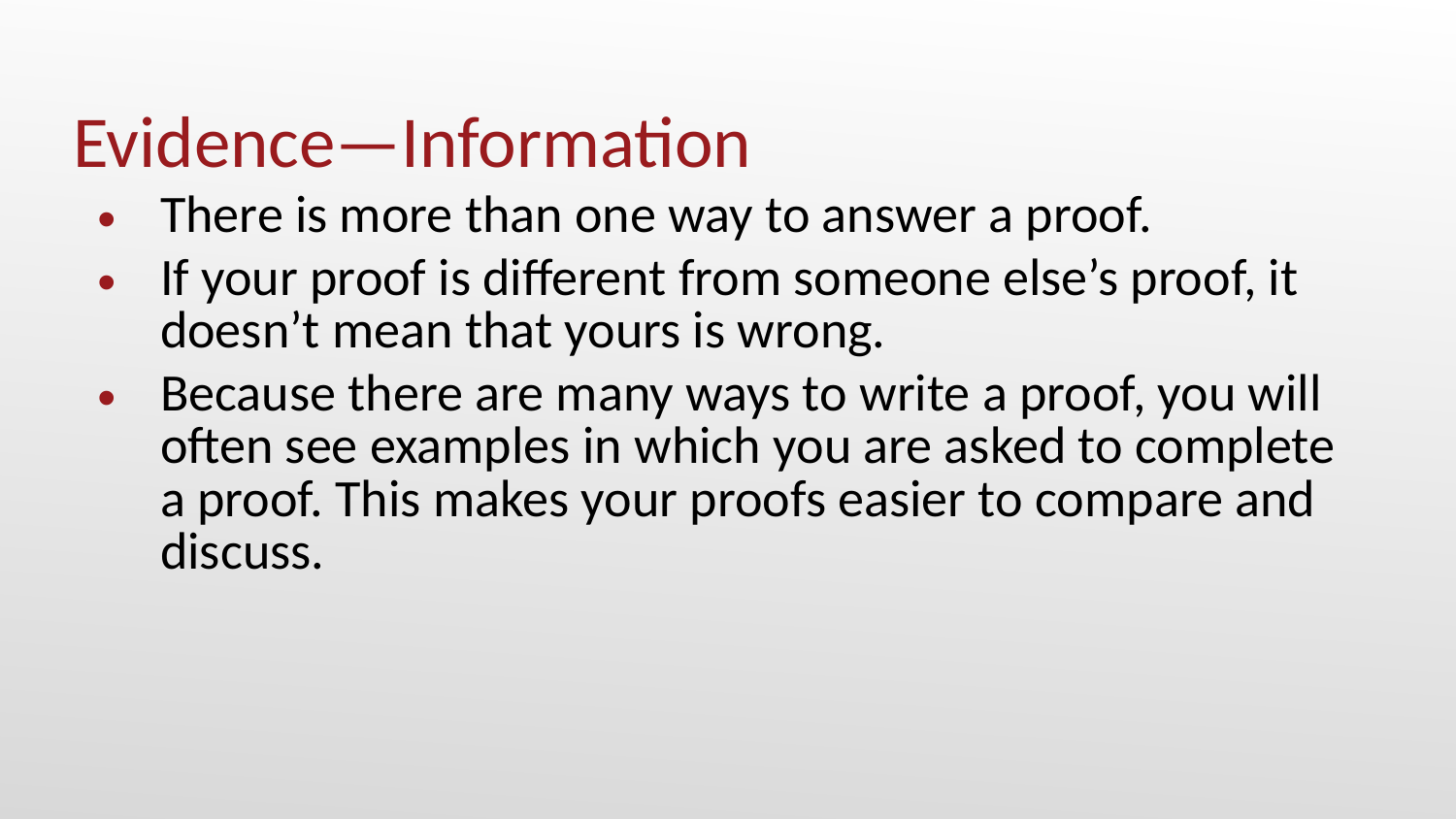

# Evidence—Information
There is more than one way to answer a proof.
If your proof is different from someone else’s proof, it doesn’t mean that yours is wrong.
Because there are many ways to write a proof, you will often see examples in which you are asked to complete a proof. This makes your proofs easier to compare and discuss.